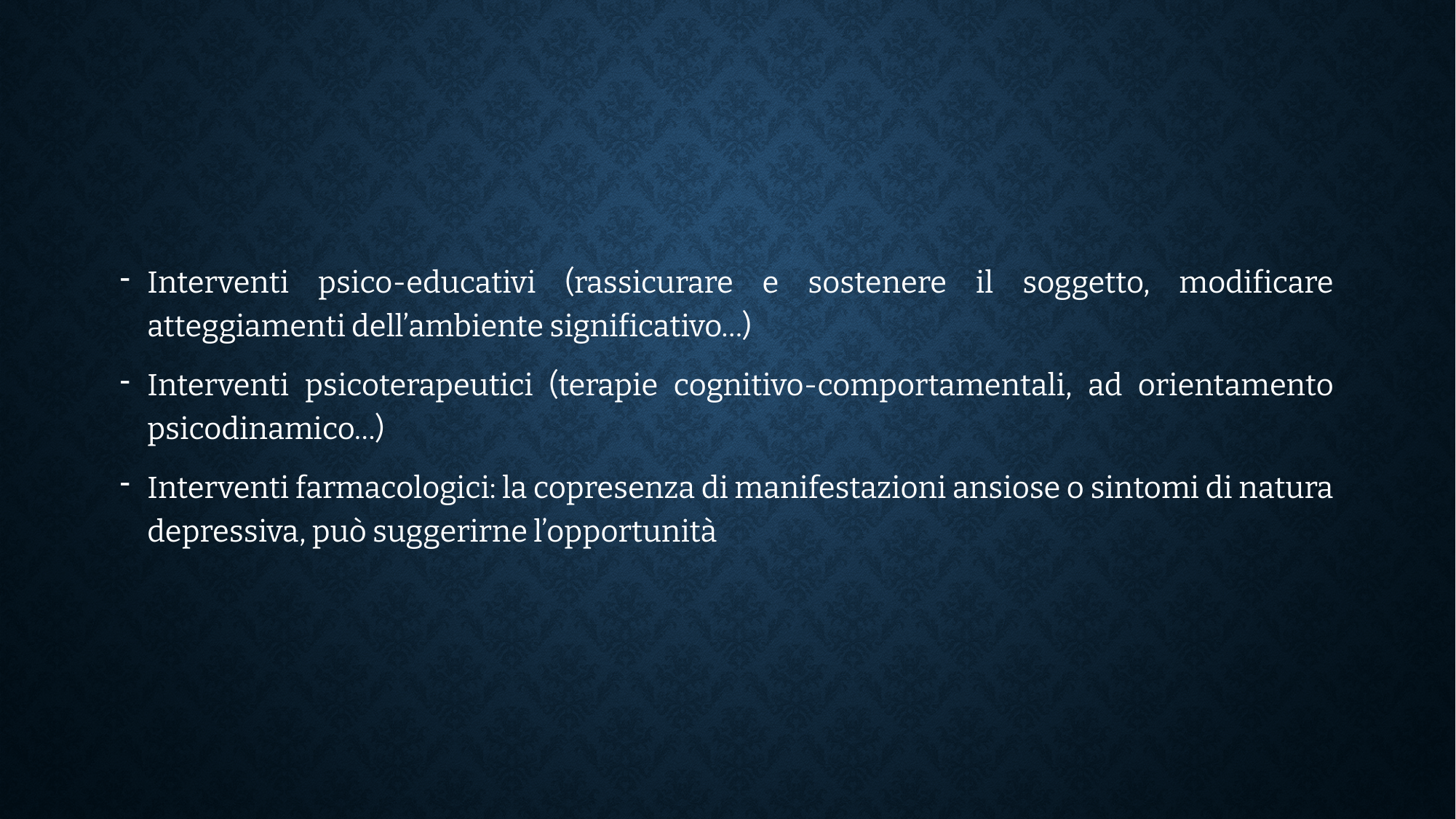

#
Interventi psico-educativi (rassicurare e sostenere il soggetto, modificare atteggiamenti dell’ambiente significativo…)
Interventi psicoterapeutici (terapie cognitivo-comportamentali, ad orientamento psicodinamico…)
Interventi farmacologici: la copresenza di manifestazioni ansiose o sintomi di natura depressiva, può suggerirne l’opportunità